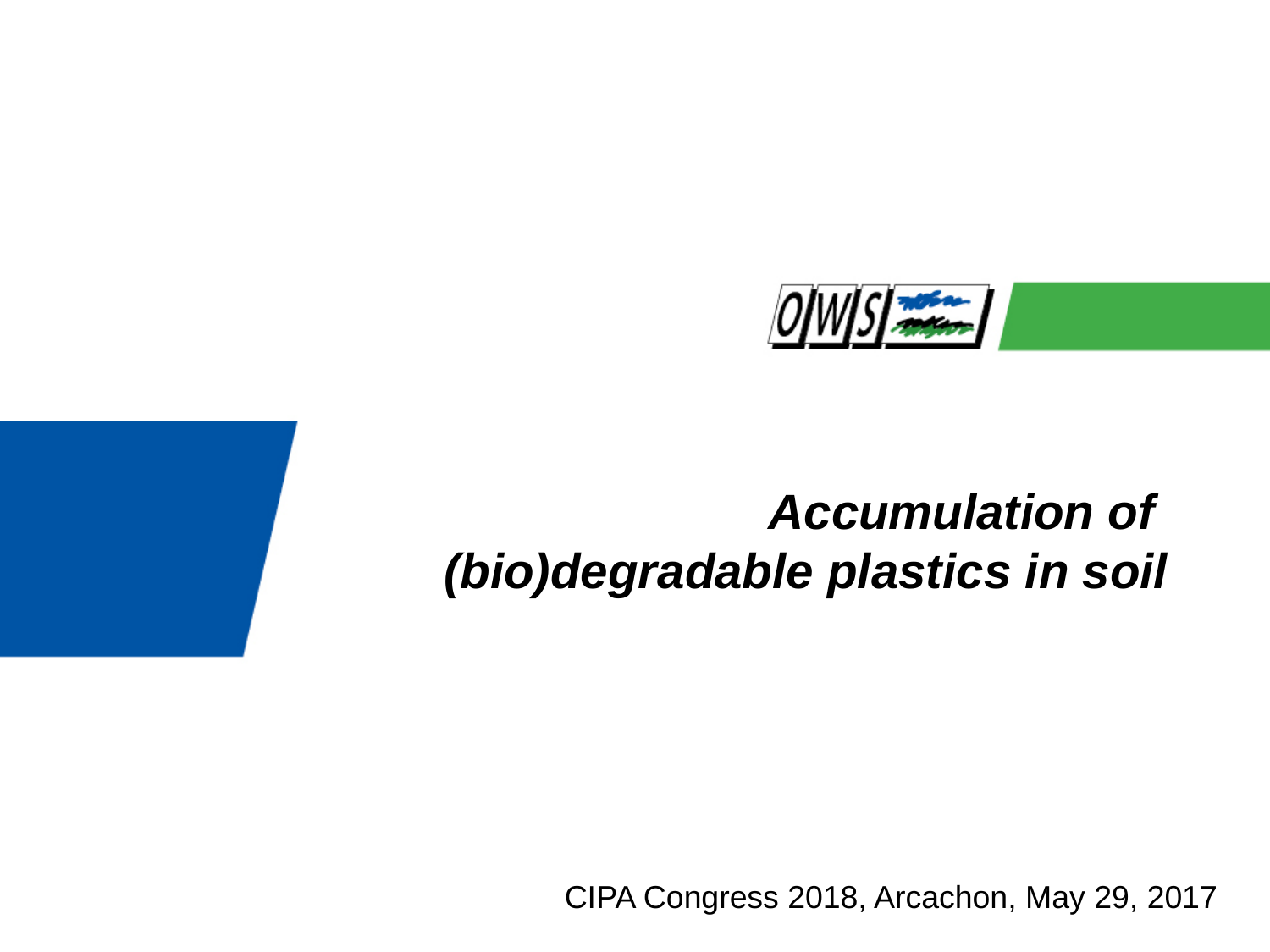

Accumulation of
(bio)degradable plastics in soil
CIPA Congress 2018, Arcachon, May 29, 2017